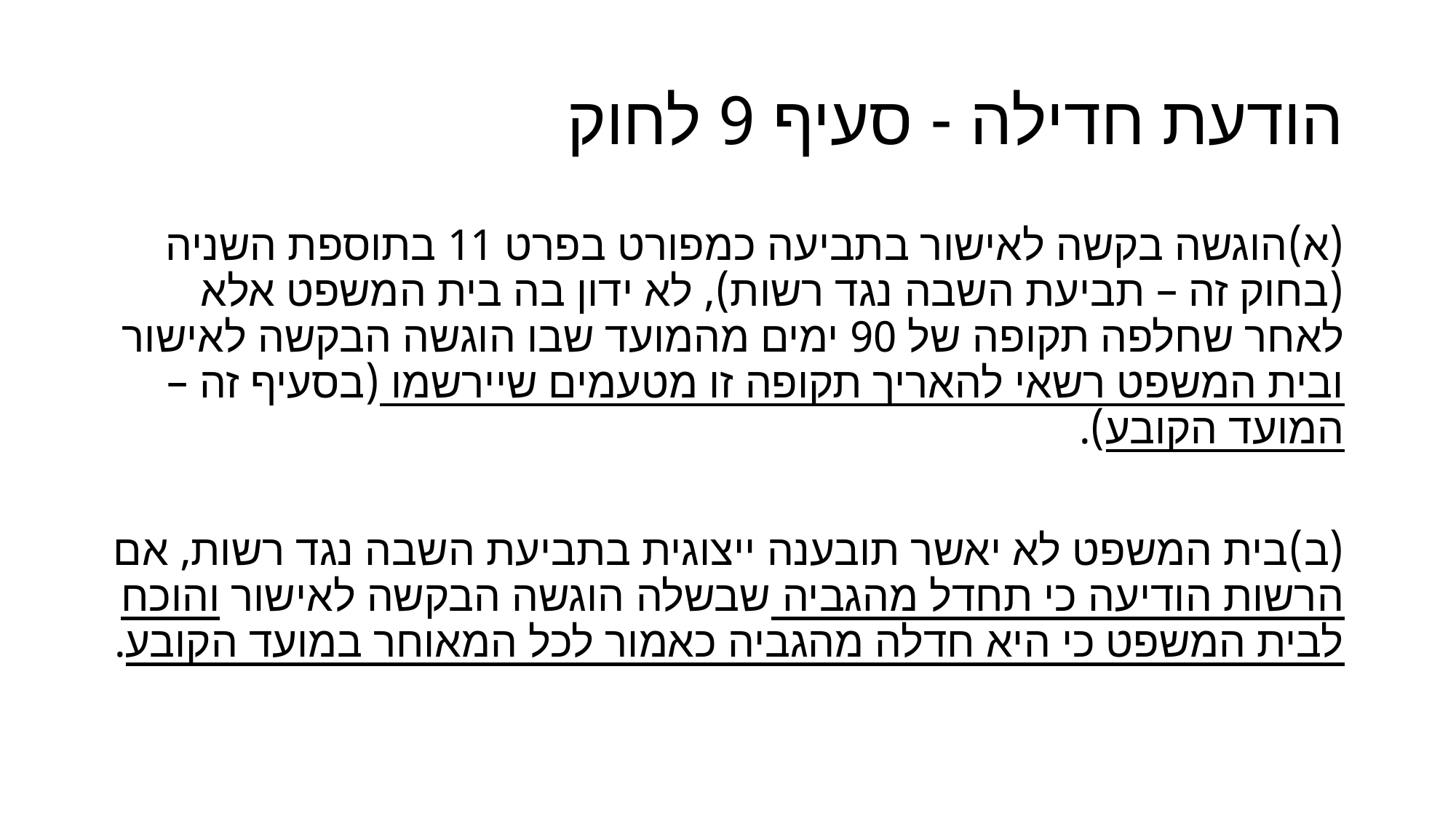

# הודעת חדילה - סעיף 9 לחוק
(א)	הוגשה בקשה לאישור בתביעה כמפורט בפרט 11 בתוספת השניה (בחוק זה – תביעת השבה נגד רשות), לא ידון בה בית המשפט אלא לאחר שחלפה תקופה של 90 ימים מהמועד שבו הוגשה הבקשה לאישור ובית המשפט רשאי להאריך תקופה זו מטעמים שיירשמו (בסעיף זה – המועד הקובע).

(ב)	בית המשפט לא יאשר תובענה ייצוגית בתביעת השבה נגד רשות, אם הרשות הודיעה כי תחדל מהגביה שבשלה הוגשה הבקשה לאישור והוכח לבית המשפט כי היא חדלה מהגביה כאמור לכל המאוחר במועד הקובע.